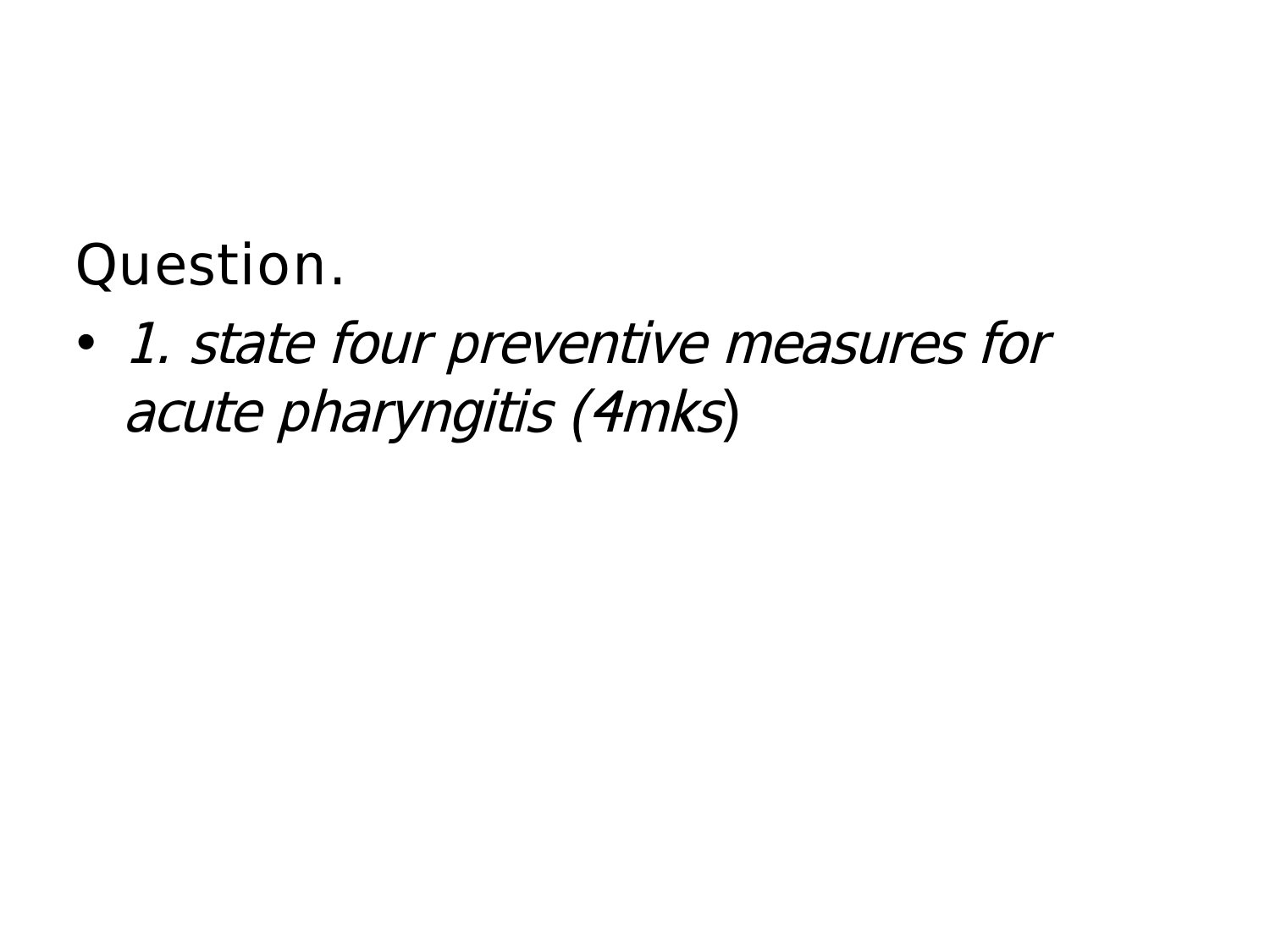

#
Question.
1. state four preventive measures for acute pharyngitis (4mks)